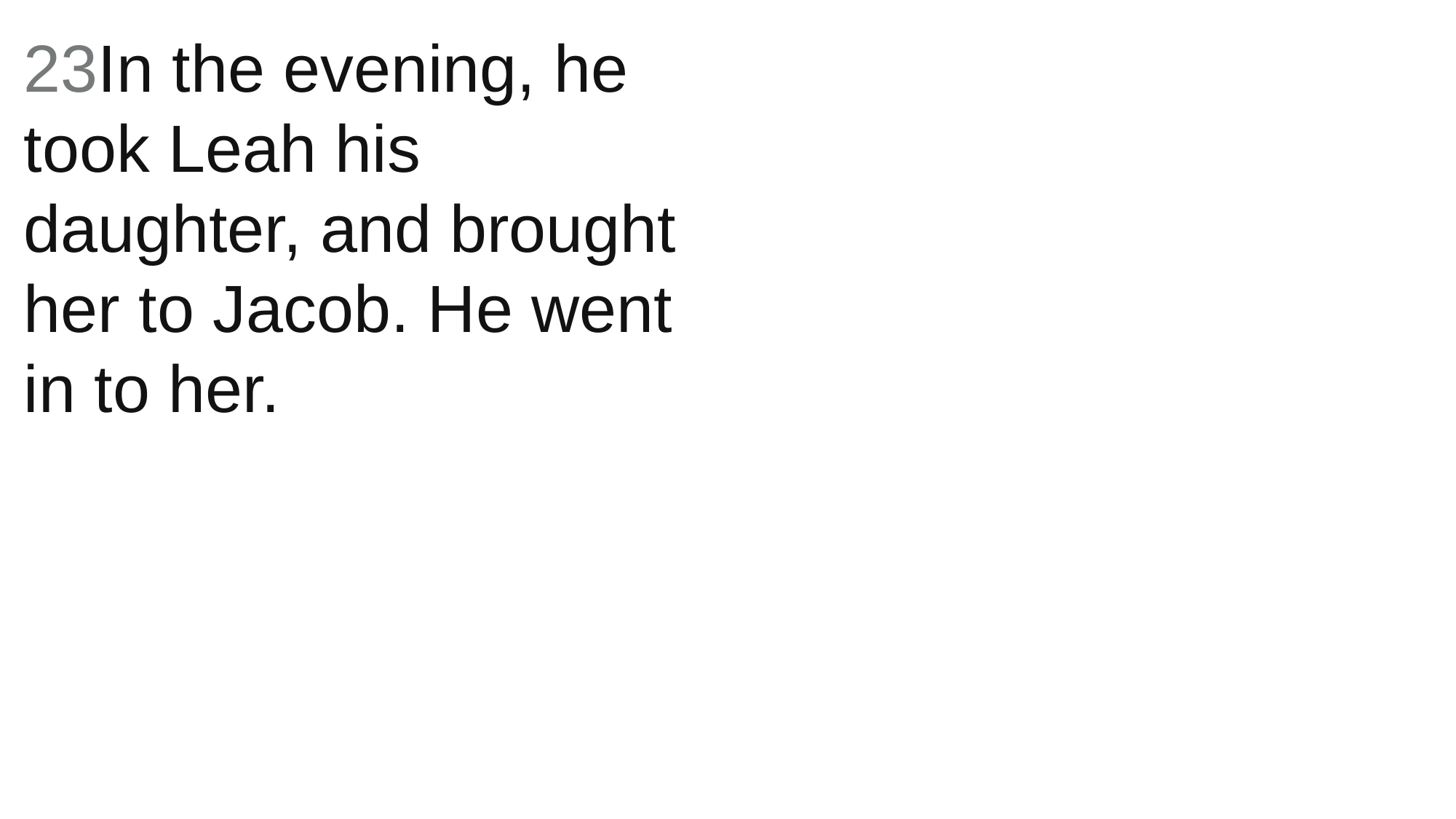

23In the evening, he took Leah his daughter, and brought her to Jacob. He went in to her.